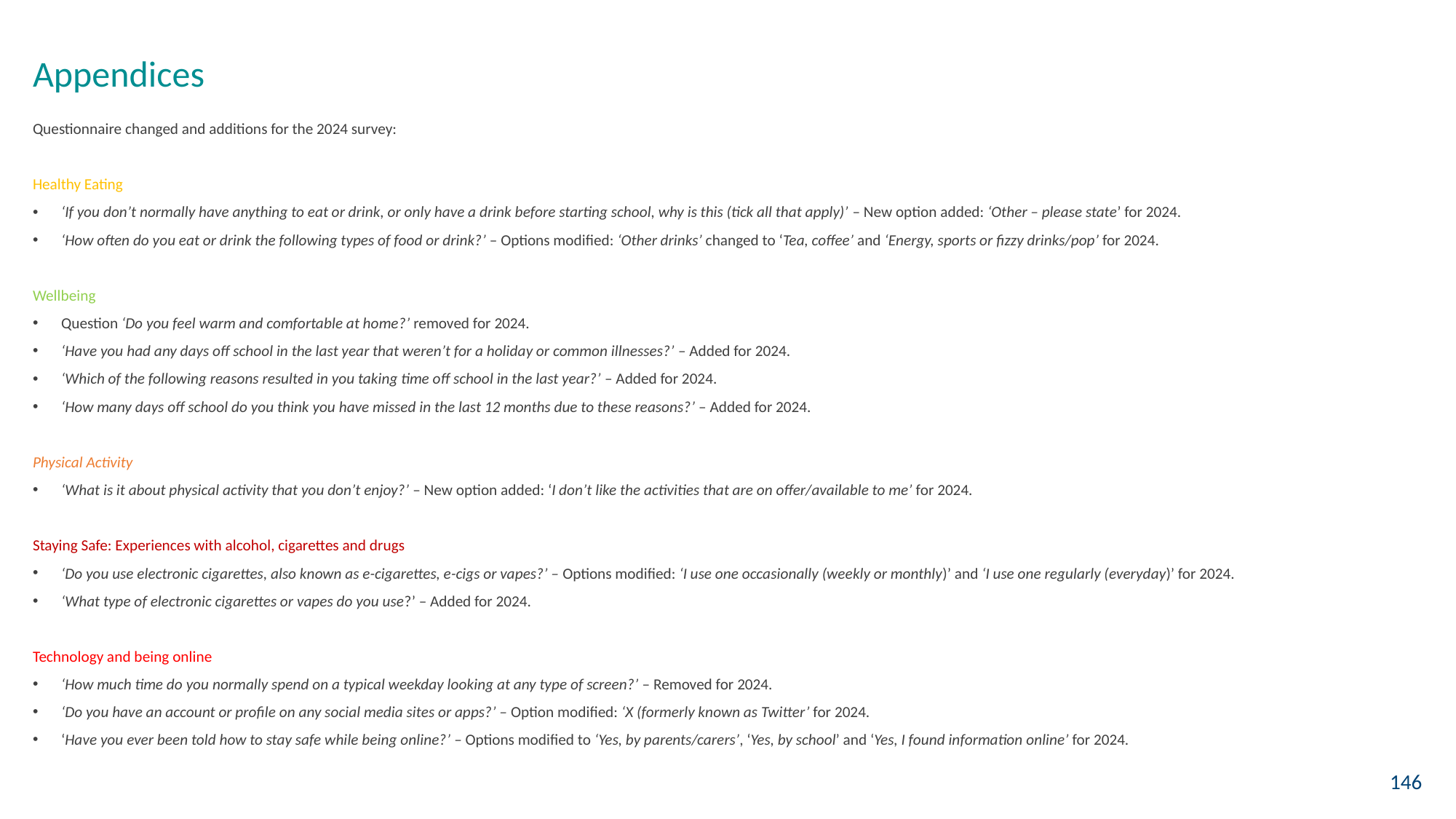

# Appendices
Questionnaire changed and additions for the 2024 survey:

Healthy Eating
‘If you don’t normally have anything to eat or drink, or only have a drink before starting school, why is this (tick all that apply)’ – New option added: ‘Other – please state’ for 2024.
‘How often do you eat or drink the following types of food or drink?’ – Options modified: ‘Other drinks’ changed to ‘Tea, coffee’ and ‘Energy, sports or fizzy drinks/pop’ for 2024.

Wellbeing
Question ‘Do you feel warm and comfortable at home?’ removed for 2024.
‘Have you had any days off school in the last year that weren’t for a holiday or common illnesses?’ – Added for 2024.
‘Which of the following reasons resulted in you taking time off school in the last year?’ – Added for 2024.
‘How many days off school do you think you have missed in the last 12 months due to these reasons?’ – Added for 2024.

Physical Activity
‘What is it about physical activity that you don’t enjoy?’ – New option added: ‘I don’t like the activities that are on offer/available to me’ for 2024.

Staying Safe: Experiences with alcohol, cigarettes and drugs
‘Do you use electronic cigarettes, also known as e-cigarettes, e-cigs or vapes?’ – Options modified: ‘I use one occasionally (weekly or monthly)’ and ‘I use one regularly (everyday)’ for 2024.
‘What type of electronic cigarettes or vapes do you use?’ – Added for 2024.

Technology and being online
‘How much time do you normally spend on a typical weekday looking at any type of screen?’ – Removed for 2024.
‘Do you have an account or profile on any social media sites or apps?’ – Option modified: ‘X (formerly known as Twitter’ for 2024.
‘Have you ever been told how to stay safe while being online?’ – Options modified to ‘Yes, by parents/carers’, ‘Yes, by school’ and ‘Yes, I found information online’ for 2024.